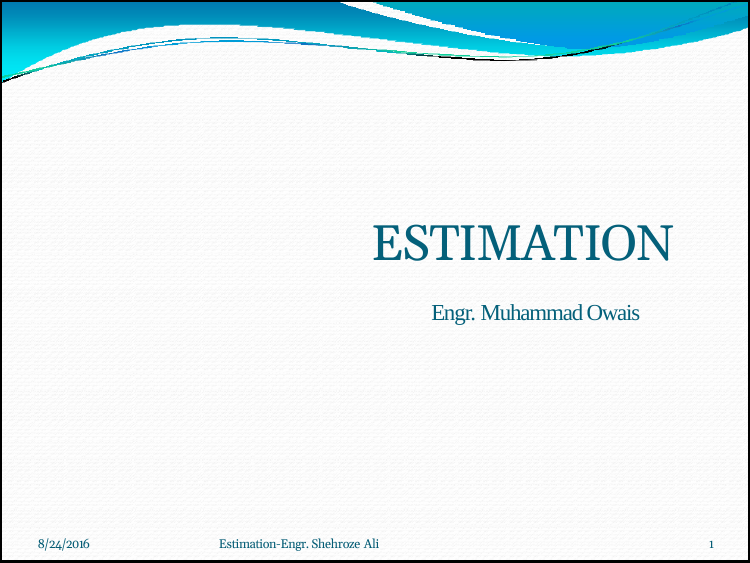

# ESTIMATION      Engr. Muhammad Owais
8/24/2016
Estimation-Engr. Shehroze Ali
1